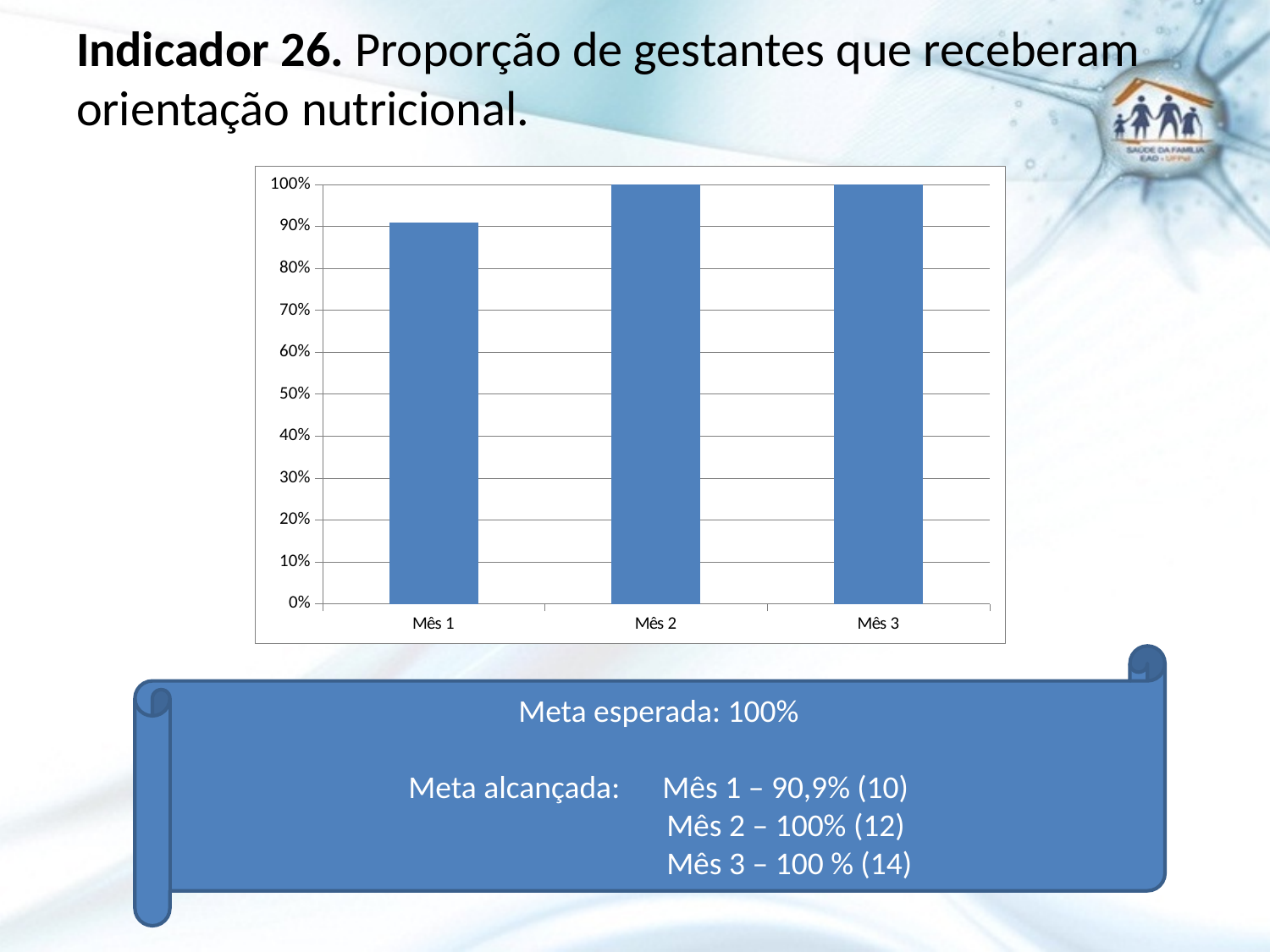

# Indicador 26. Proporção de gestantes que receberam orientação nutricional.

### Chart

| Category | Proporção de gestantes que receberam orientação nutricional |
|---|---|
| Mês 1 | 0.9090909090909091 |
| Mês 2 | 1.0 |
| Mês 3 | 1.0 |
Meta esperada: 100%

Meta alcançada: 	Mês 1 – 90,9% (10)
		Mês 2 – 100% (12)
		 Mês 3 – 100 % (14)